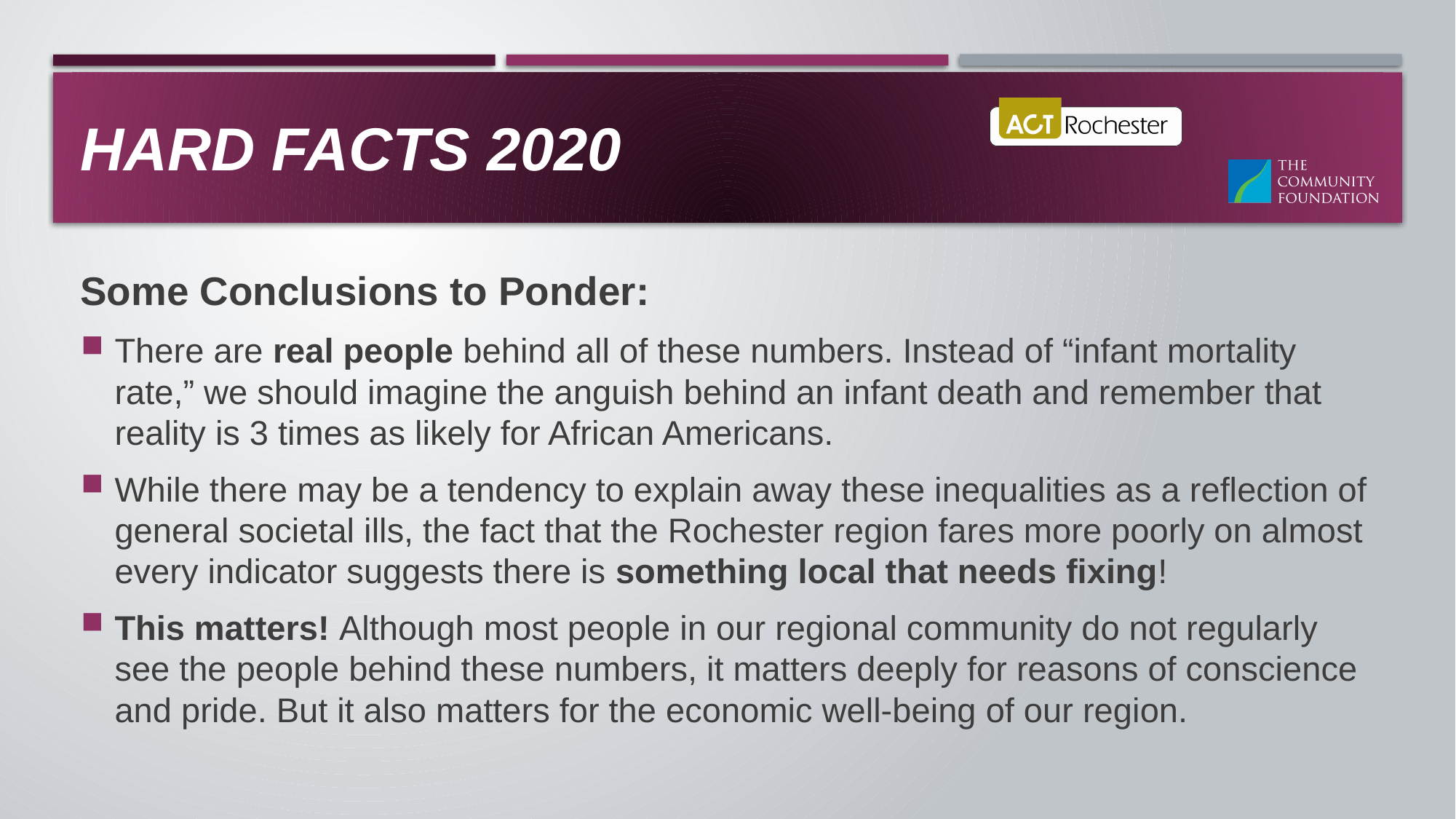

# Hard Facts 2020
Some Conclusions to Ponder:
There are real people behind all of these numbers. Instead of “infant mortality rate,” we should imagine the anguish behind an infant death and remember that reality is 3 times as likely for African Americans.
While there may be a tendency to explain away these inequalities as a reflection of general societal ills, the fact that the Rochester region fares more poorly on almost every indicator suggests there is something local that needs fixing!
This matters! Although most people in our regional community do not regularly see the people behind these numbers, it matters deeply for reasons of conscience and pride. But it also matters for the economic well-being of our region.